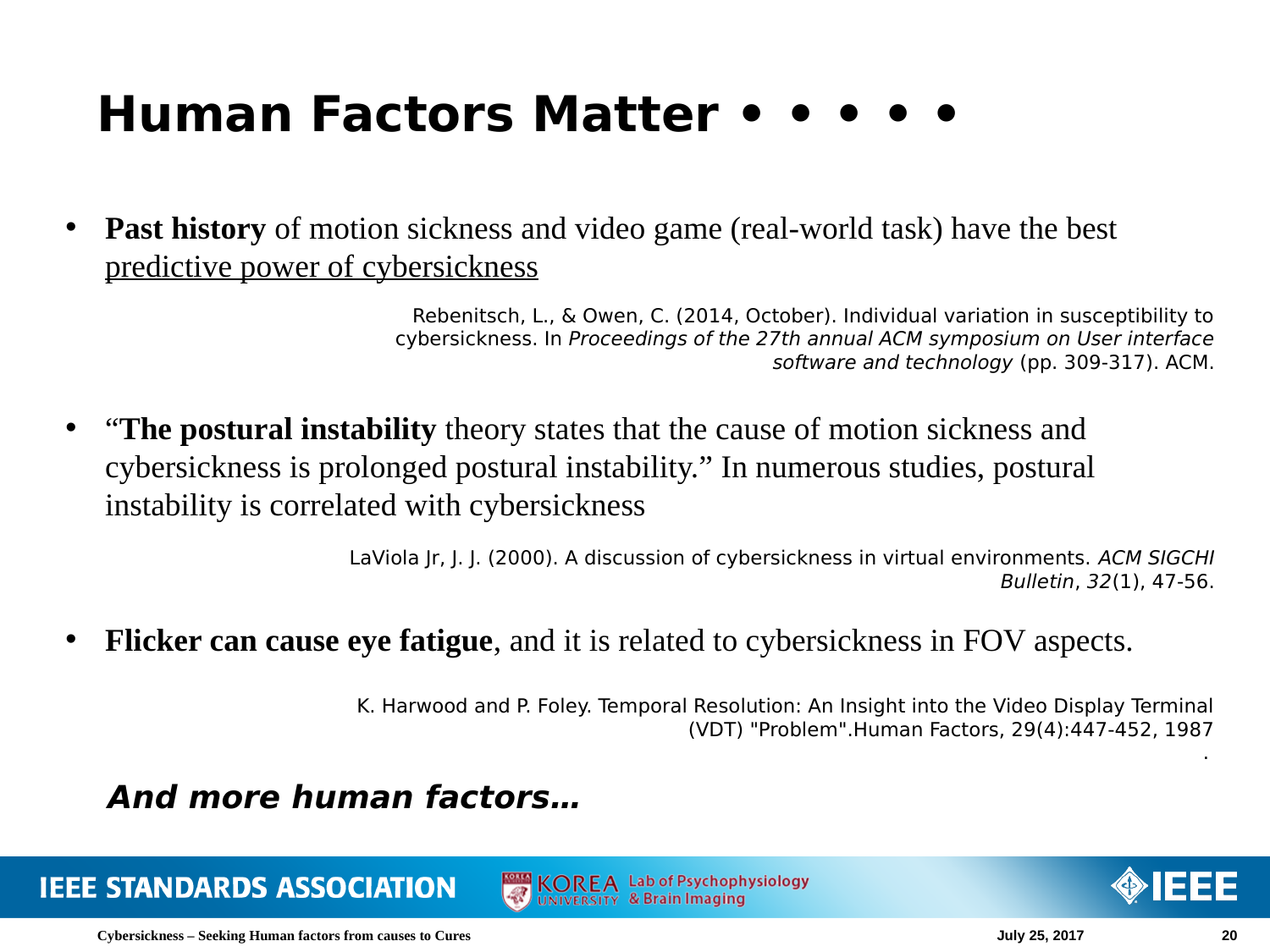

# Human Factors Matter • • • • •
Past history of motion sickness and video game (real-world task) have the best predictive power of cybersickness
Rebenitsch, L., & Owen, C. (2014, October). Individual variation in susceptibility to cybersickness. In Proceedings of the 27th annual ACM symposium on User interface software and technology (pp. 309-317). ACM.
“The postural instability theory states that the cause of motion sickness and cybersickness is prolonged postural instability.” In numerous studies, postural instability is correlated with cybersickness
LaViola Jr, J. J. (2000). A discussion of cybersickness in virtual environments. ACM SIGCHI Bulletin, 32(1), 47-56.
Flicker can cause eye fatigue, and it is related to cybersickness in FOV aspects.

K. Harwood and P. Foley. Temporal Resolution: An Insight into the Video Display Terminal (VDT) "Problem".Human Factors, 29(4):447-452, 1987
.
And more human factors…
Cybersickness – Seeking Human factors from causes to Cures
July 25, 2017
20